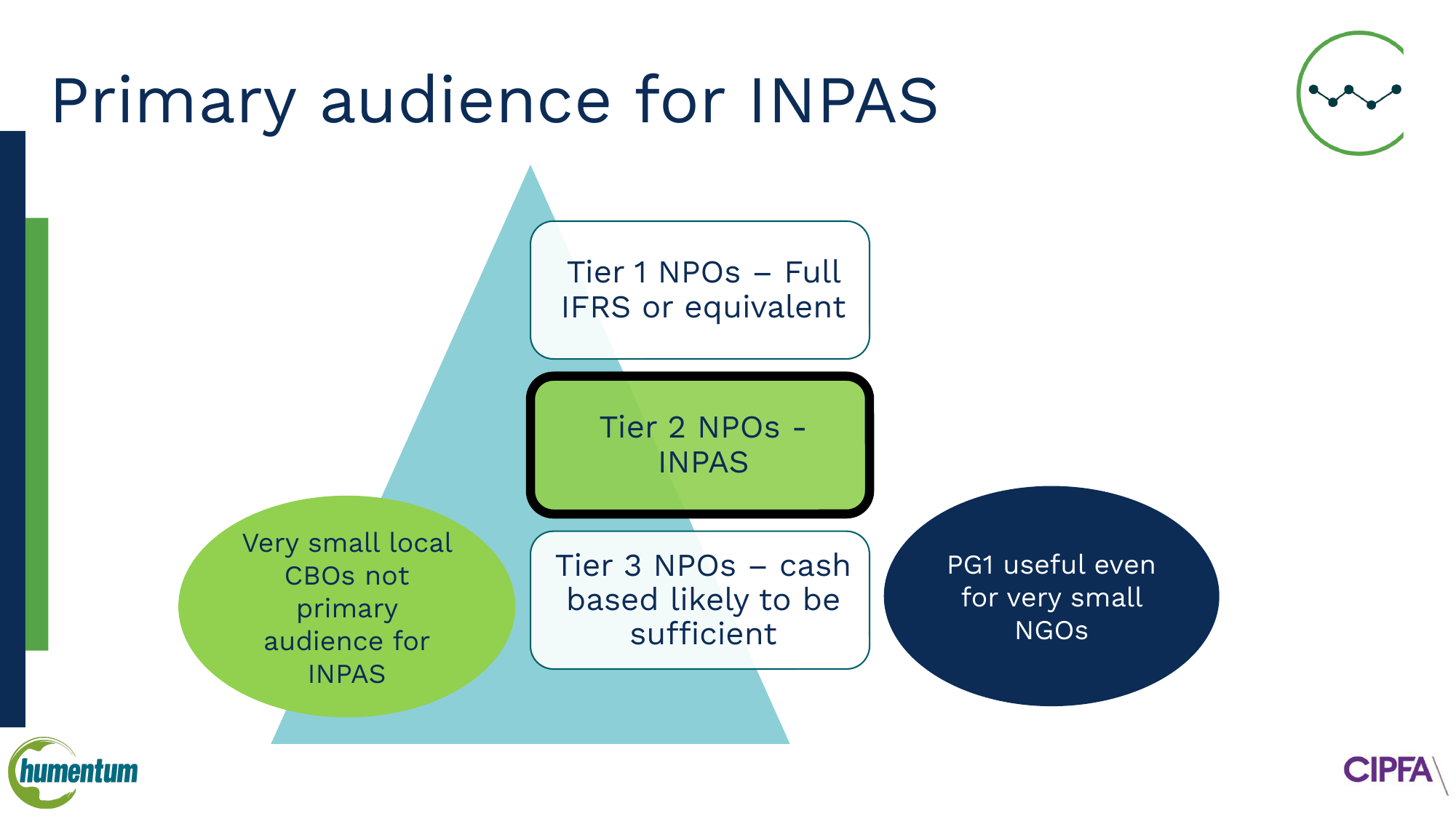

# Primary audience for INPAS
Tier 1 NPOs – Full IFRS or equivalent
Tier 2 NPOs - INPAS
Tier 3 NPOs – cash based likely to be sufficient
PG1 useful even for very small NGOs
Very small local CBOs not primary audience for INPAS